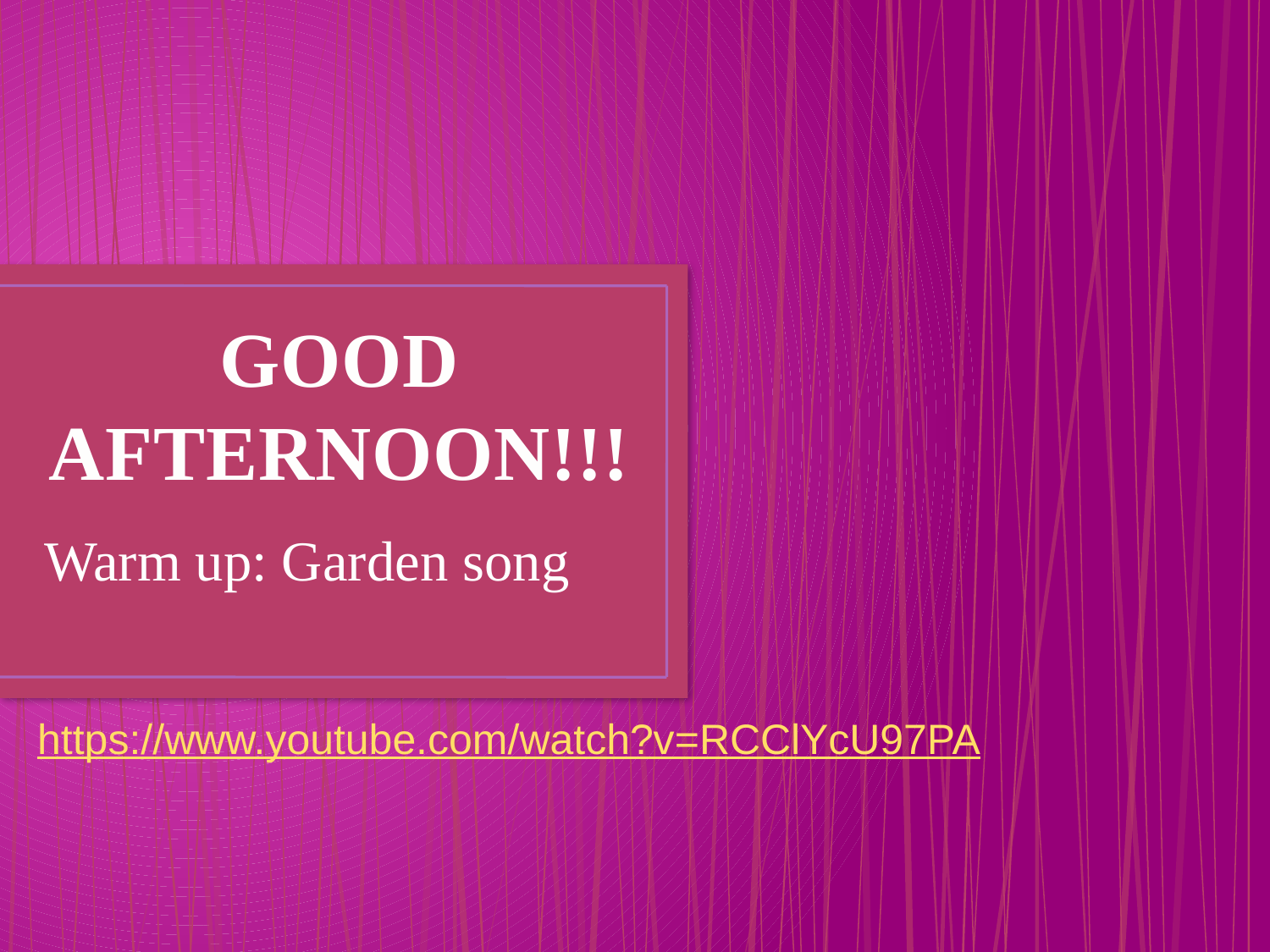

# GOOD AFTERNOON!!!
Warm up: Garden song
https://www.youtube.com/watch?v=RCClYcU97PA